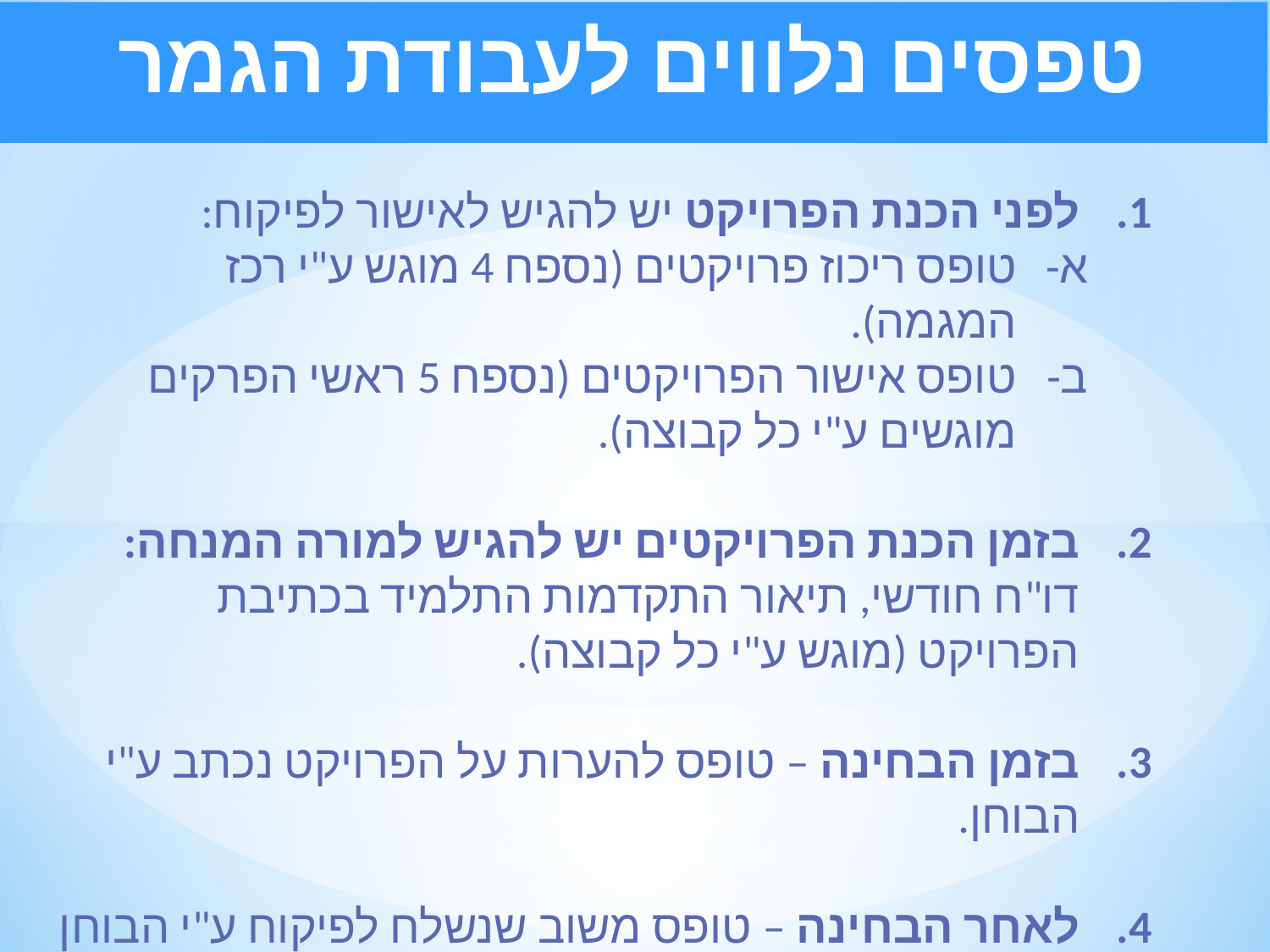

טפסים נלווים לעבודת הגמר
לפני הכנת הפרויקט יש להגיש לאישור לפיקוח:
טופס ריכוז פרויקטים (נספח 4 מוגש ע"י רכז  המגמה).
טופס אישור הפרויקטים (נספח 5 ראשי הפרקים מוגשים ע"י כל קבוצה).
בזמן הכנת הפרויקטים יש להגיש למורה המנחה:
דו"ח חודשי, תיאור התקדמות התלמיד בכתיבת הפרויקט (מוגש ע"י כל קבוצה).
בזמן הבחינה – טופס להערות על הפרויקט נכתב ע"י הבוחן.
לאחר הבחינה – טופס משוב שנשלח לפיקוח ע"י הבוחן .